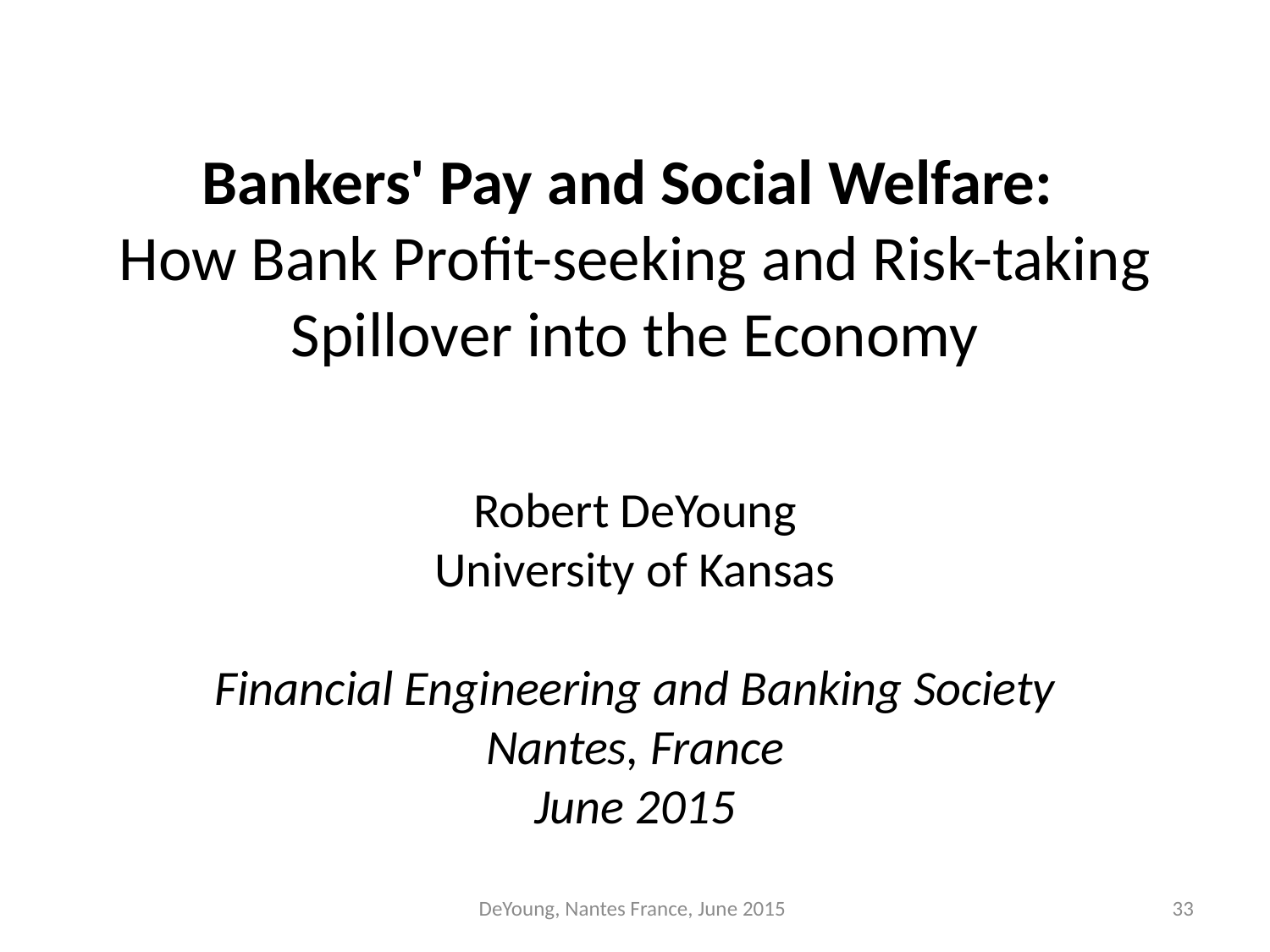

# Bankers' Pay and Social Welfare: How Bank Profit-seeking and Risk-taking Spillover into the Economy

Robert DeYoung
University of Kansas

Financial Engineering and Banking Society
Nantes, France
June 2015

DeYoung, Nantes France, June 2015
33